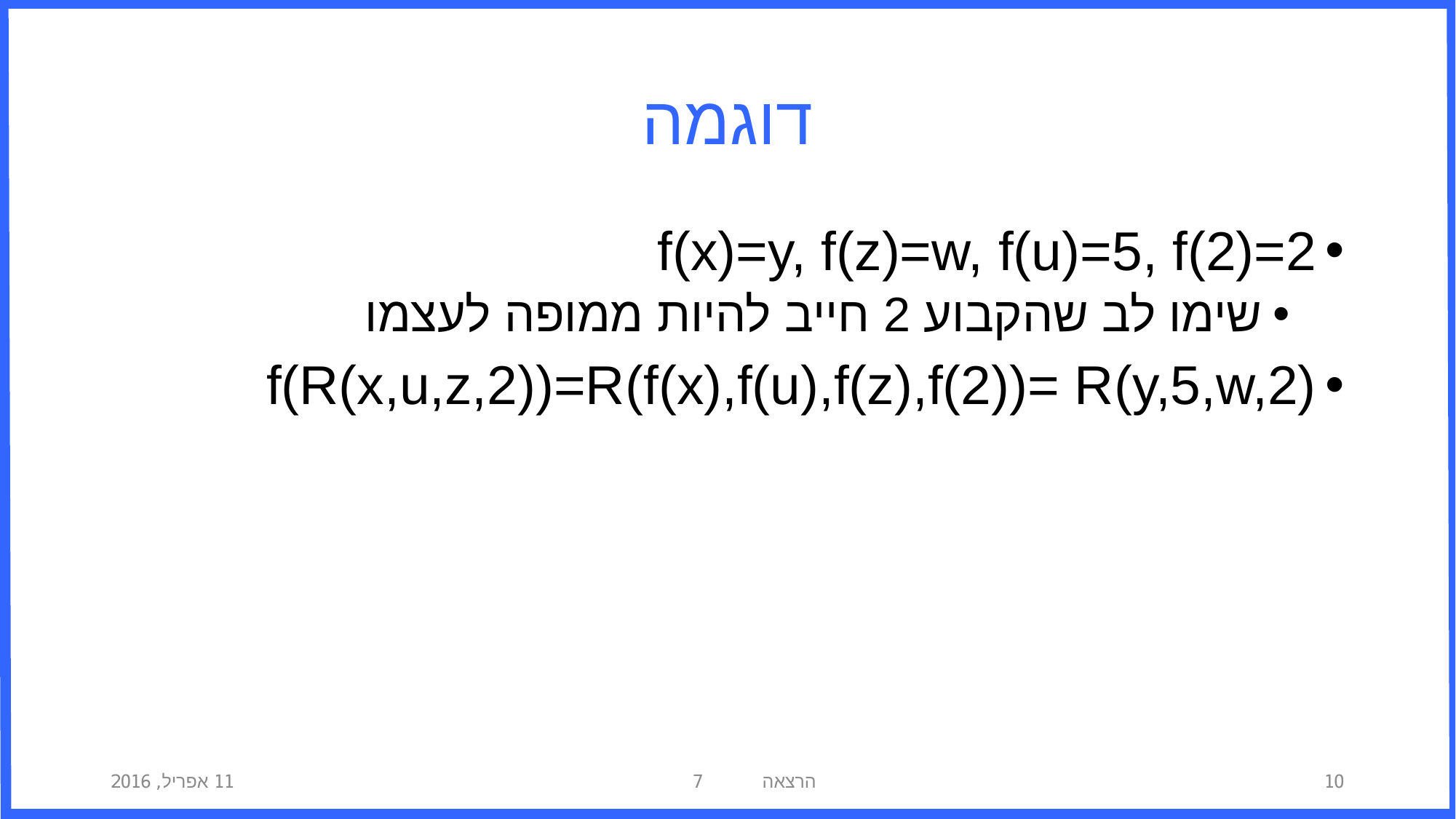

# דוגמה
f(x)=y, f(z)=w, f(u)=5, f(2)=2
שימו לב שהקבוע 2 חייב להיות ממופה לעצמו
f(R(x,u,z,2))=R(f(x),f(u),f(z),f(2))= R(y,5,w,2)

11 אפריל, 2016
הרצאה 7
10